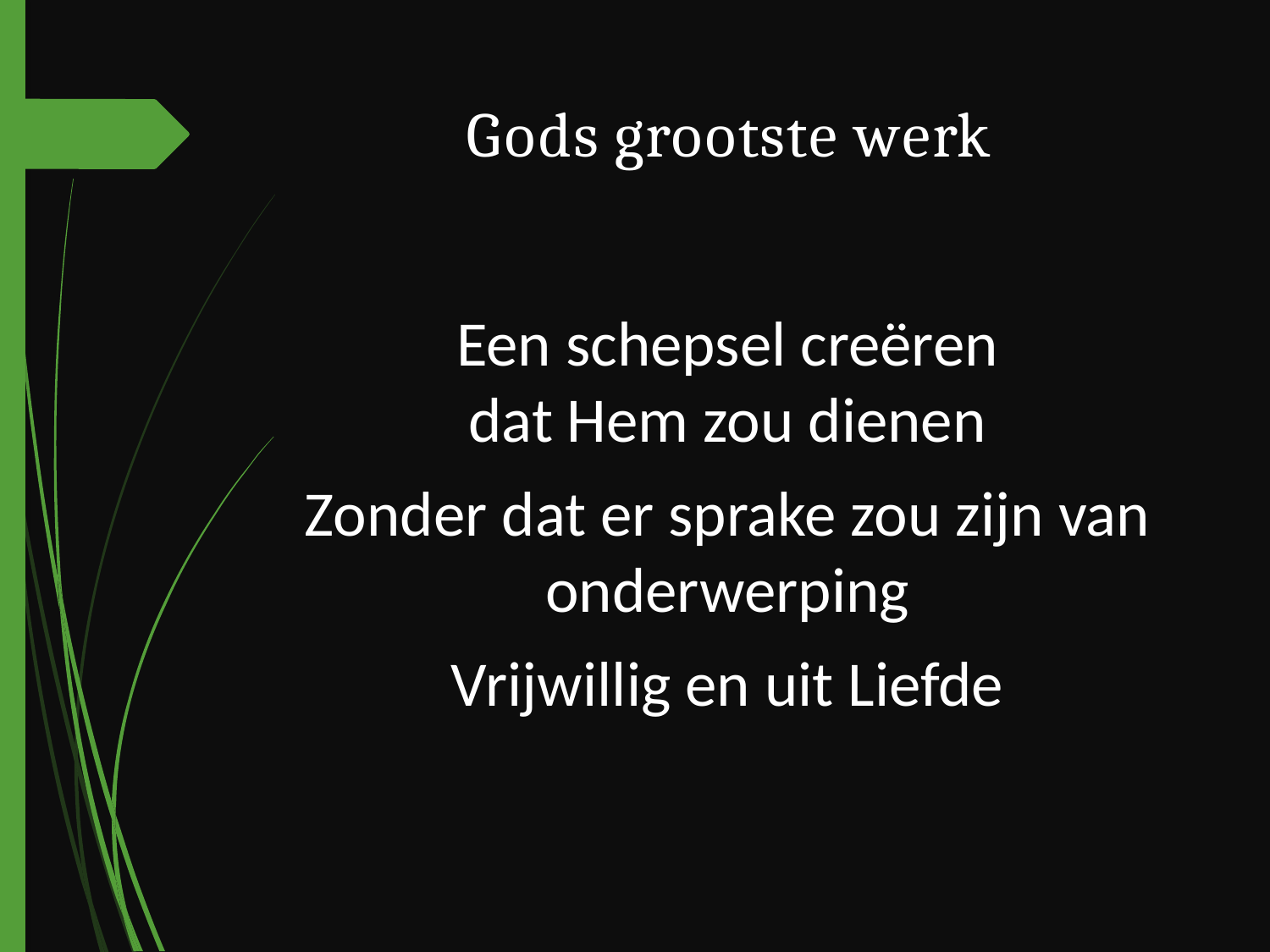

# Gods grootste werk
Een schepsel creëren
dat Hem zou dienen
Zonder dat er sprake zou zijn van onderwerping
Vrijwillig en uit Liefde